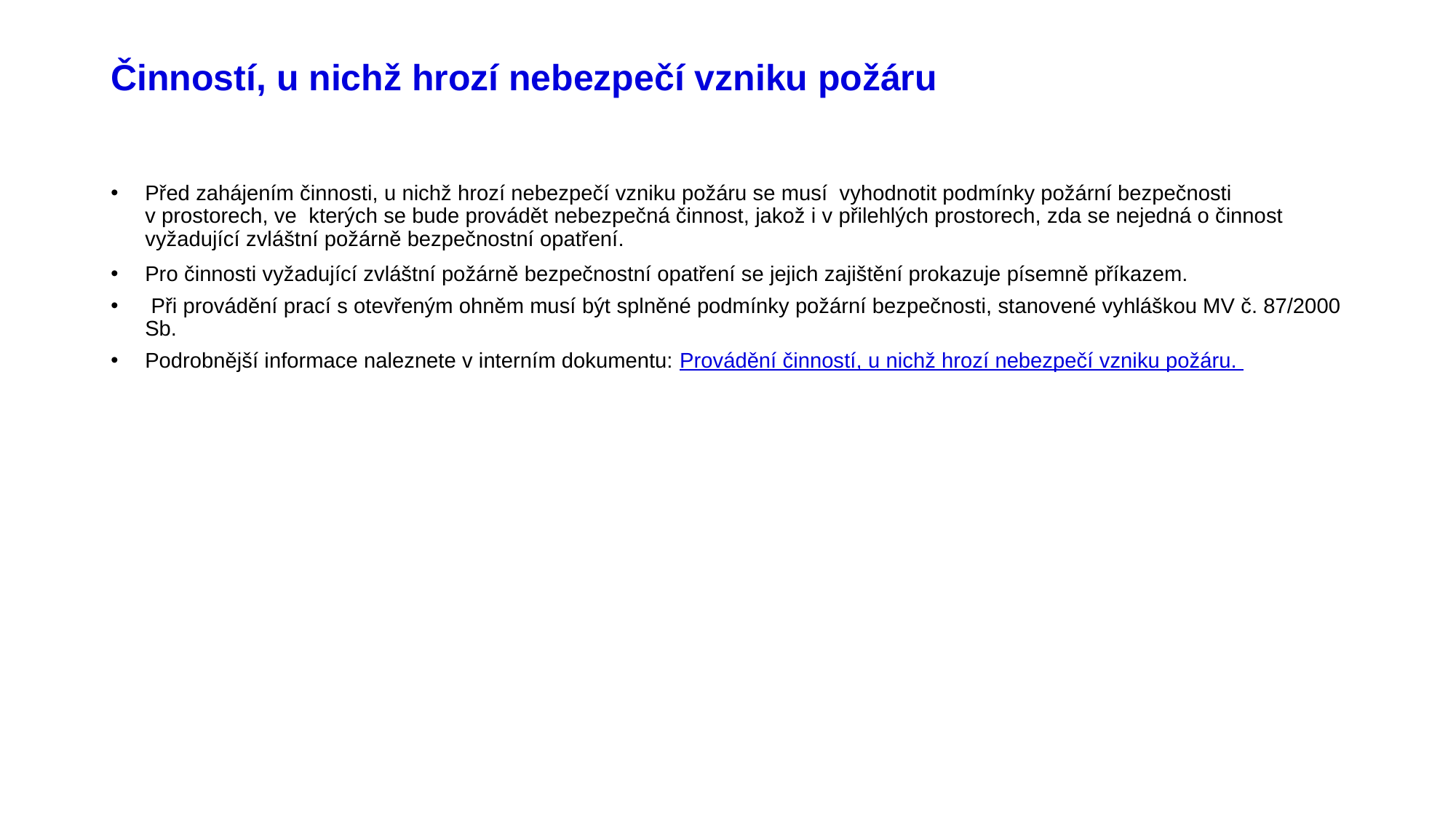

# Činností, u nichž hrozí nebezpečí vzniku požáru

Před zahájením činnosti, u nichž hrozí nebezpečí vzniku požáru se musí  vyhodnotit podmínky požární bezpečnosti                   v prostorech, ve  kterých se bude provádět nebezpečná činnost, jakož i v přilehlých prostorech, zda se nejedná o činnost vyžadující zvláštní požárně bezpečnostní opatření.
Pro činnosti vyžadující zvláštní požárně bezpečnostní opatření se jejich zajištění prokazuje písemně příkazem.
 Při provádění prací s otevřeným ohněm musí být splněné podmínky požární bezpečnosti, stanovené vyhláškou MV č. 87/2000 Sb.
Podrobnější informace naleznete v interním dokumentu: Provádění činností, u nichž hrozí nebezpečí vzniku požáru.